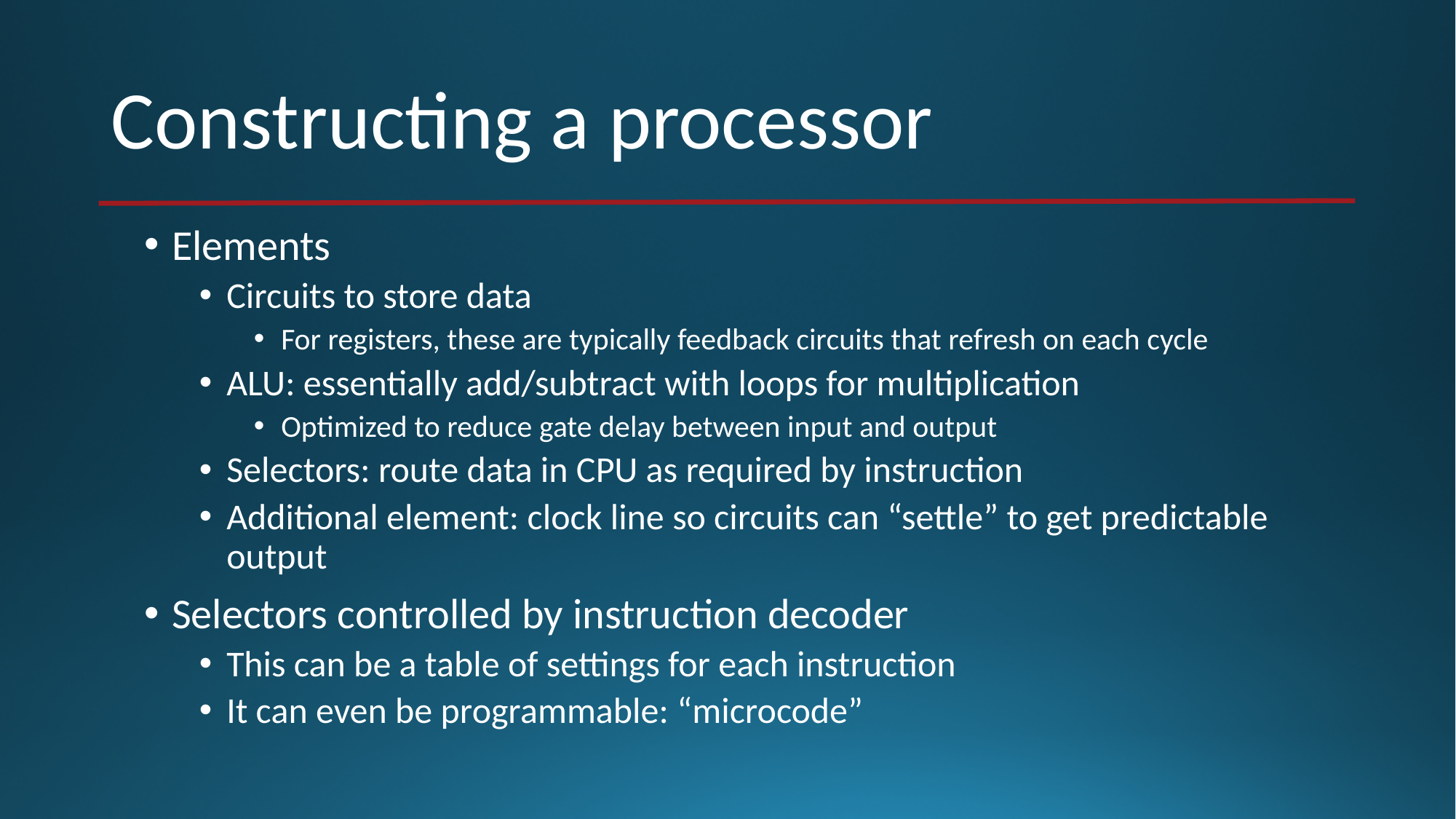

# Constructing a processor
Elements
Circuits to store data
For registers, these are typically feedback circuits that refresh on each cycle
ALU: essentially add/subtract with loops for multiplication
Optimized to reduce gate delay between input and output
Selectors: route data in CPU as required by instruction
Additional element: clock line so circuits can “settle” to get predictable output
Selectors controlled by instruction decoder
This can be a table of settings for each instruction
It can even be programmable: “microcode”